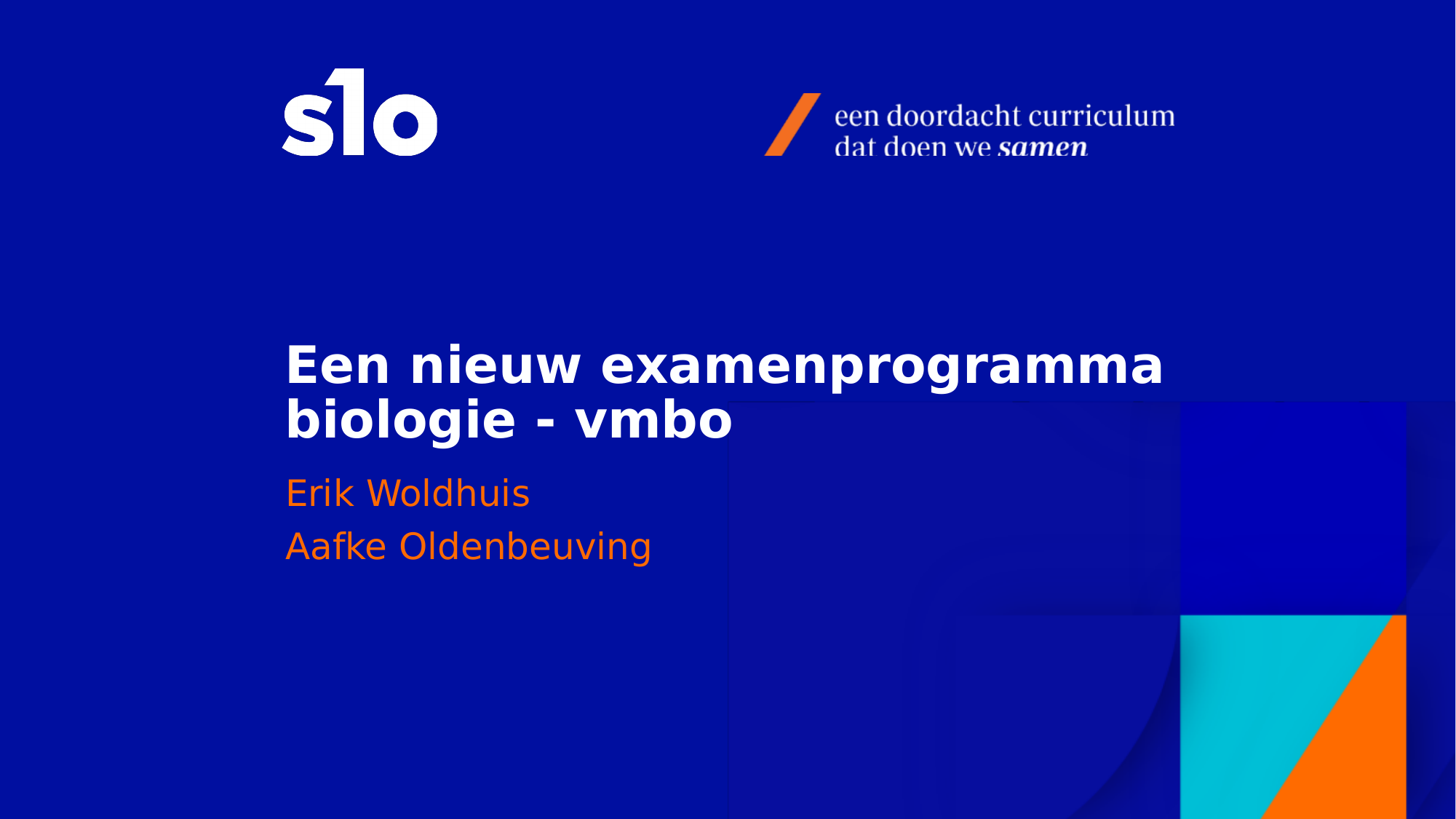

# Een nieuw examenprogramma biologie - vmbo
Erik Woldhuis
Aafke Oldenbeuving